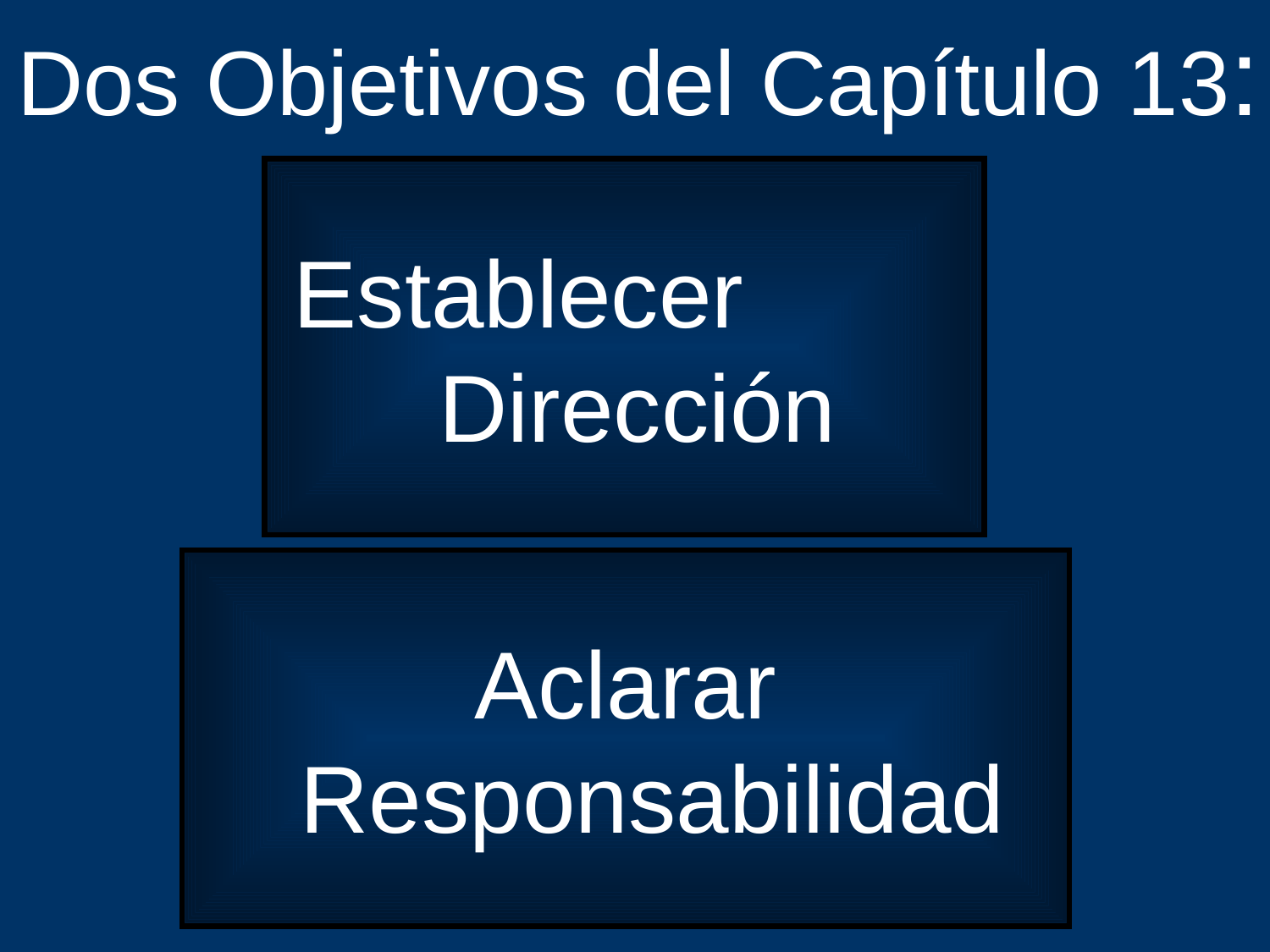

Dos Objetivos del Capítulo 13:

Establecer
 Dirección

Aclarar
    Responsabilidad